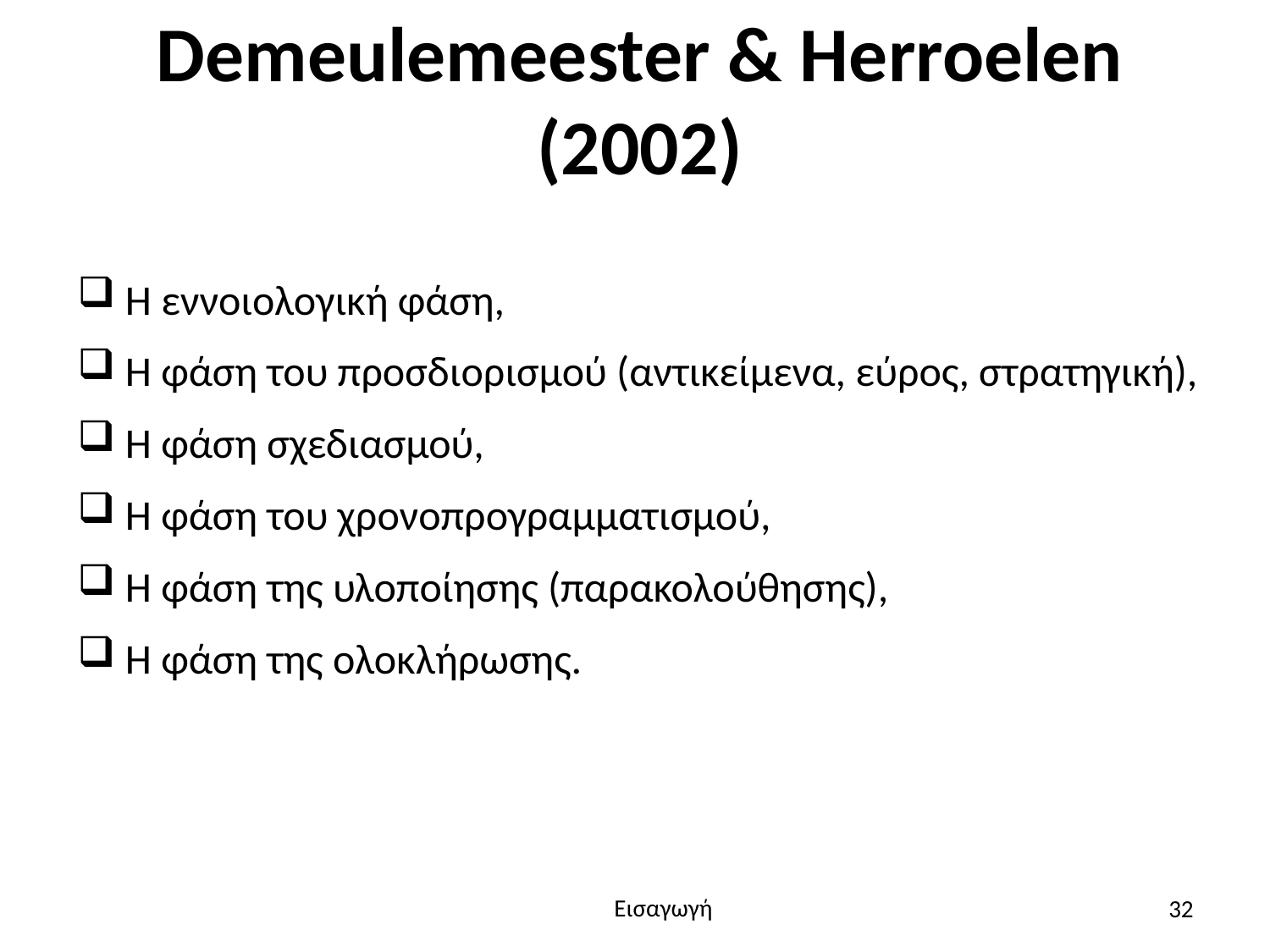

# Demeulemeester & Herroelen (2002)
Η εννοιολογική φάση,
Η φάση του προσδιορισμού (αντικείμενα, εύρος, στρατηγική),
Η φάση σχεδιασμού,
Η φάση του χρονοπρογραμματισμού,
Η φάση της υλοποίησης (παρακολούθησης),
Η φάση της ολοκλήρωσης.
32
Εισαγωγή